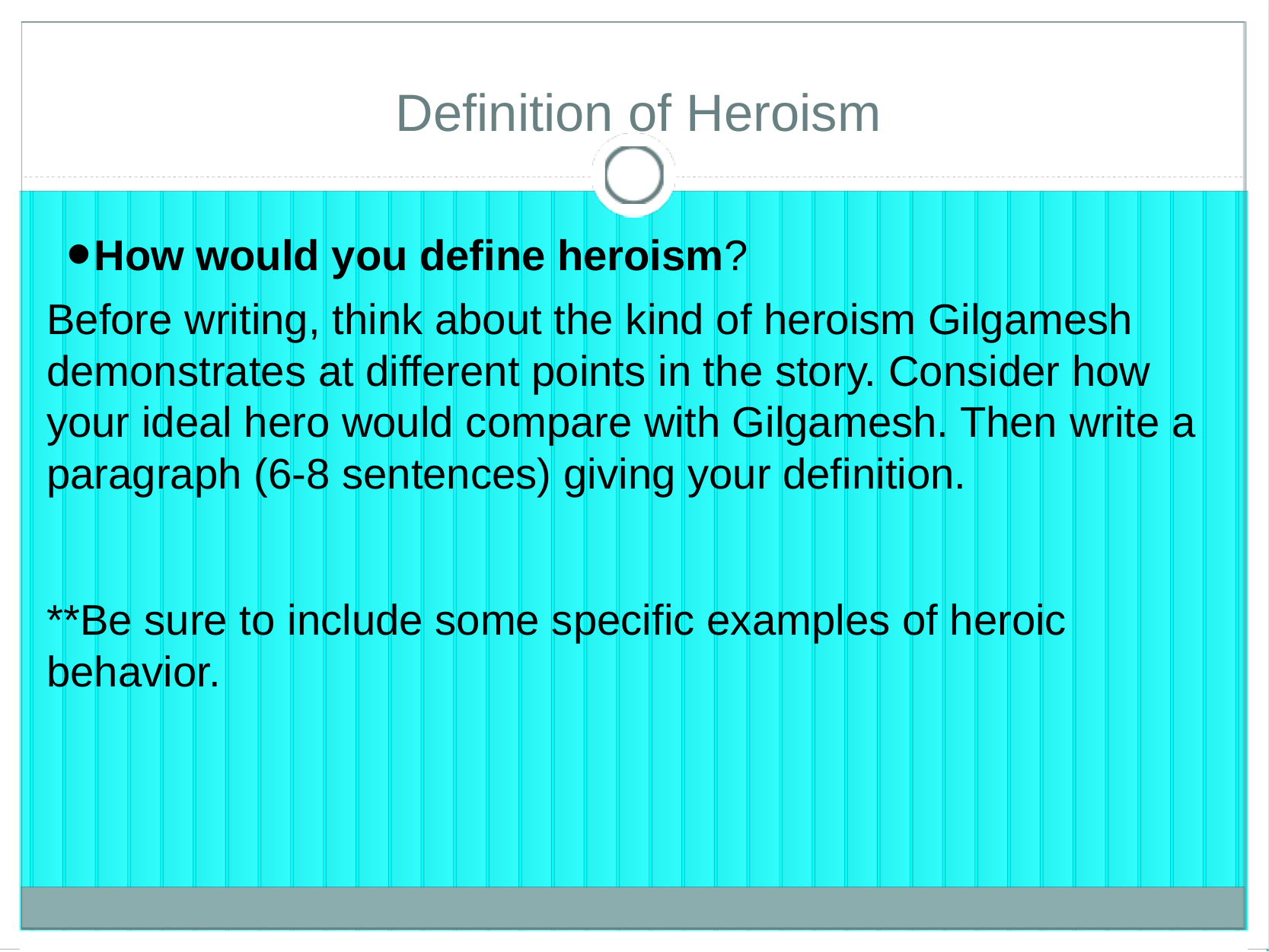

# Definition of Heroism

How would you define heroism?
Before writing, think about the kind of heroism Gilgamesh demonstrates at different points in the story. Consider how your ideal hero would compare with Gilgamesh. Then write a paragraph (6-8 sentences) giving your definition.

**Be sure to include some specific examples of heroic behavior.